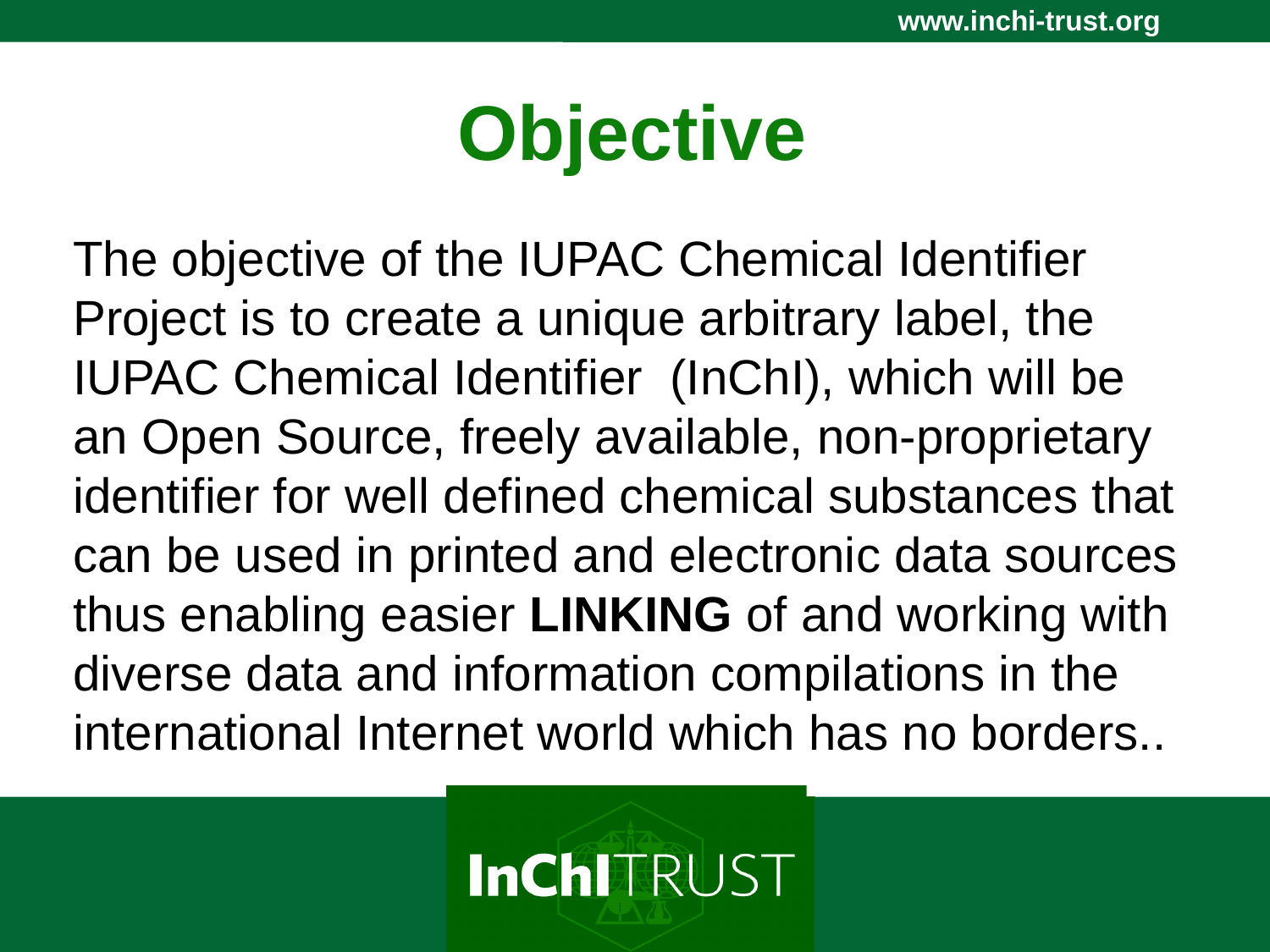

# Objective
The objective of the IUPAC Chemical Identifier Project is to create a unique arbitrary label, the IUPAC Chemical Identifier  (InChI), which will be an Open Source, freely available, non-proprietary identifier for well defined chemical substances that can be used in printed and electronic data sources thus enabling easier LINKING of and working with diverse data and information compilations in the international Internet world which has no borders..